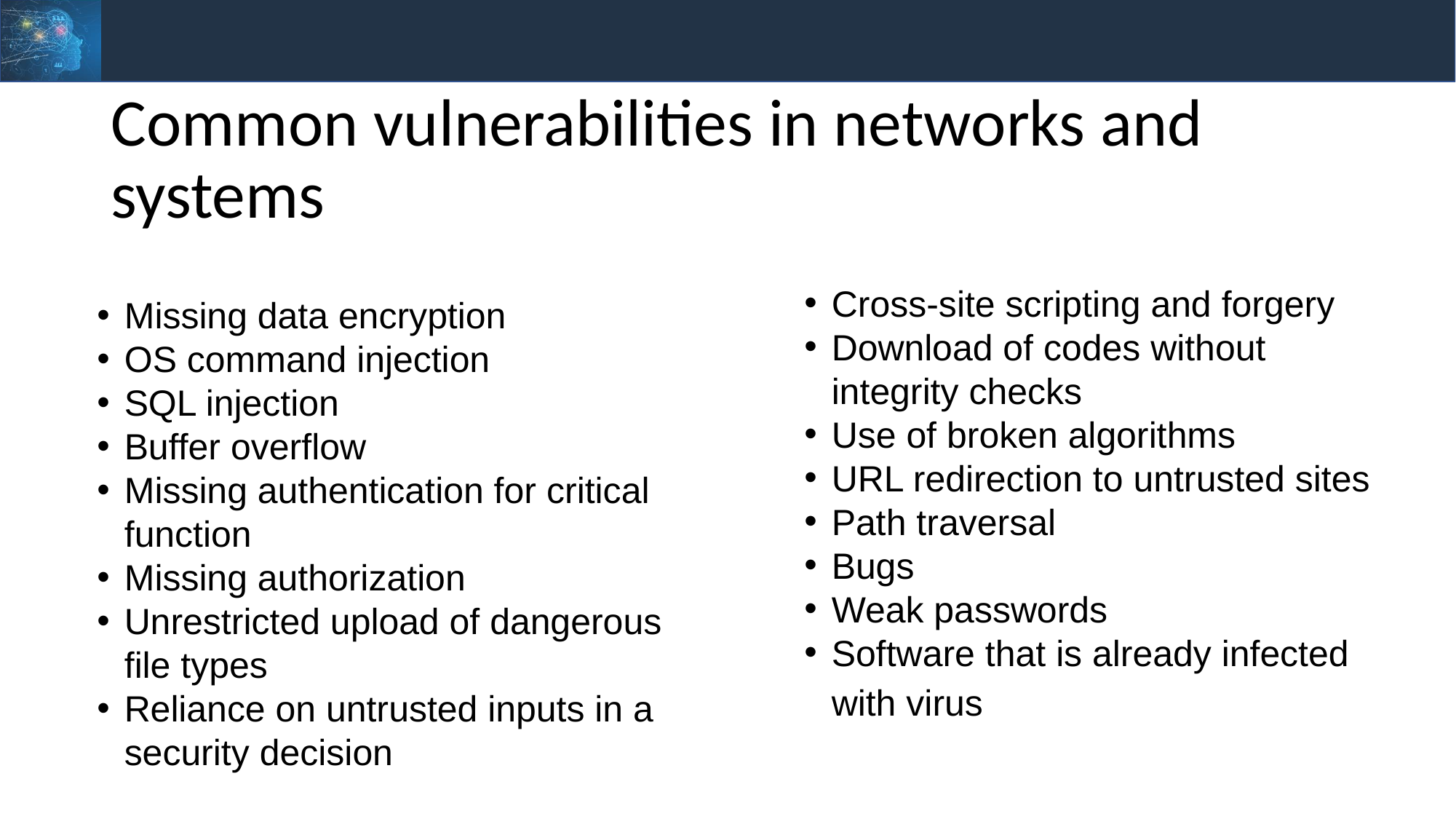

# Common vulnerabilities in networks and systems
Cross-site scripting and forgery
Download of codes without integrity checks
Use of broken algorithms
URL redirection to untrusted sites
Path traversal
Bugs
Weak passwords
Software that is already infected with virus
Missing data encryption
OS command injection
SQL injection
Buffer overflow
Missing authentication for critical function
Missing authorization
Unrestricted upload of dangerous file types
Reliance on untrusted inputs in a security decision